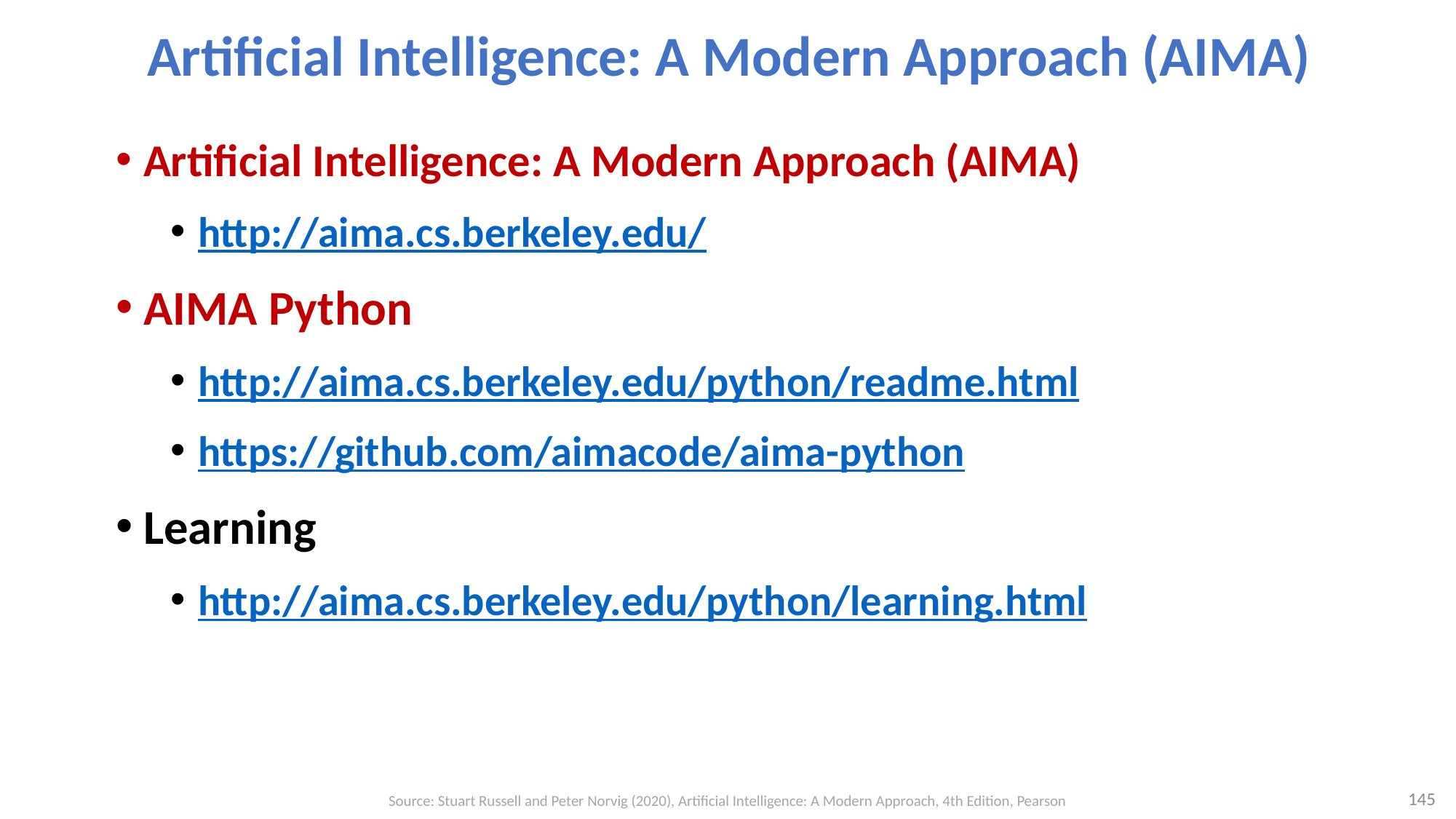

# Artificial Intelligence: A Modern Approach (AIMA)
Artificial Intelligence: A Modern Approach (AIMA)
http://aima.cs.berkeley.edu/
AIMA Python
http://aima.cs.berkeley.edu/python/readme.html
https://github.com/aimacode/aima-python
Learning
http://aima.cs.berkeley.edu/python/learning.html

145
Source: Stuart Russell and Peter Norvig (2020), Artificial Intelligence: A Modern Approach, 4th Edition, Pearson